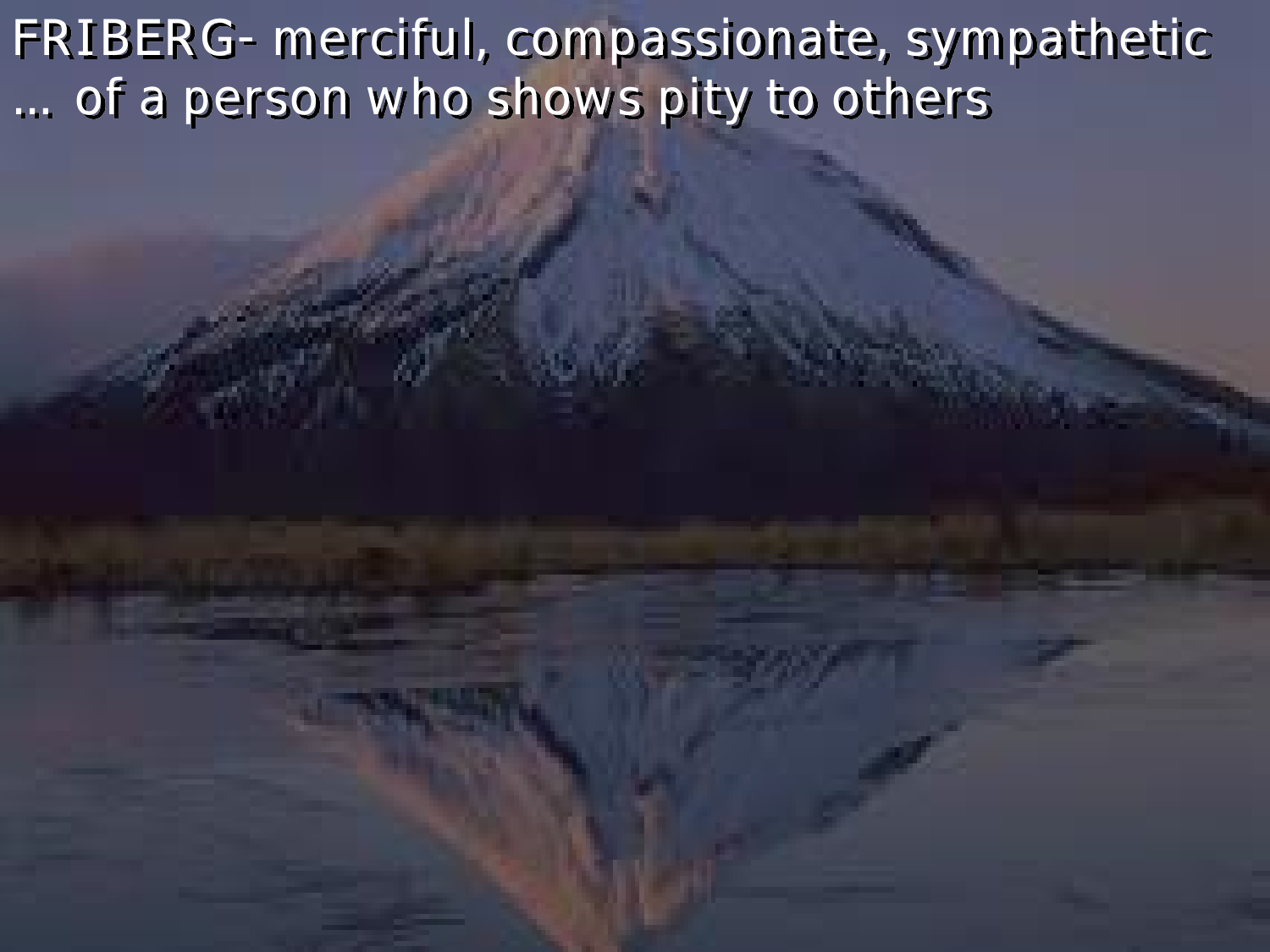

FRIBERG- merciful, compassionate, sympathetic … of a person who shows pity to others